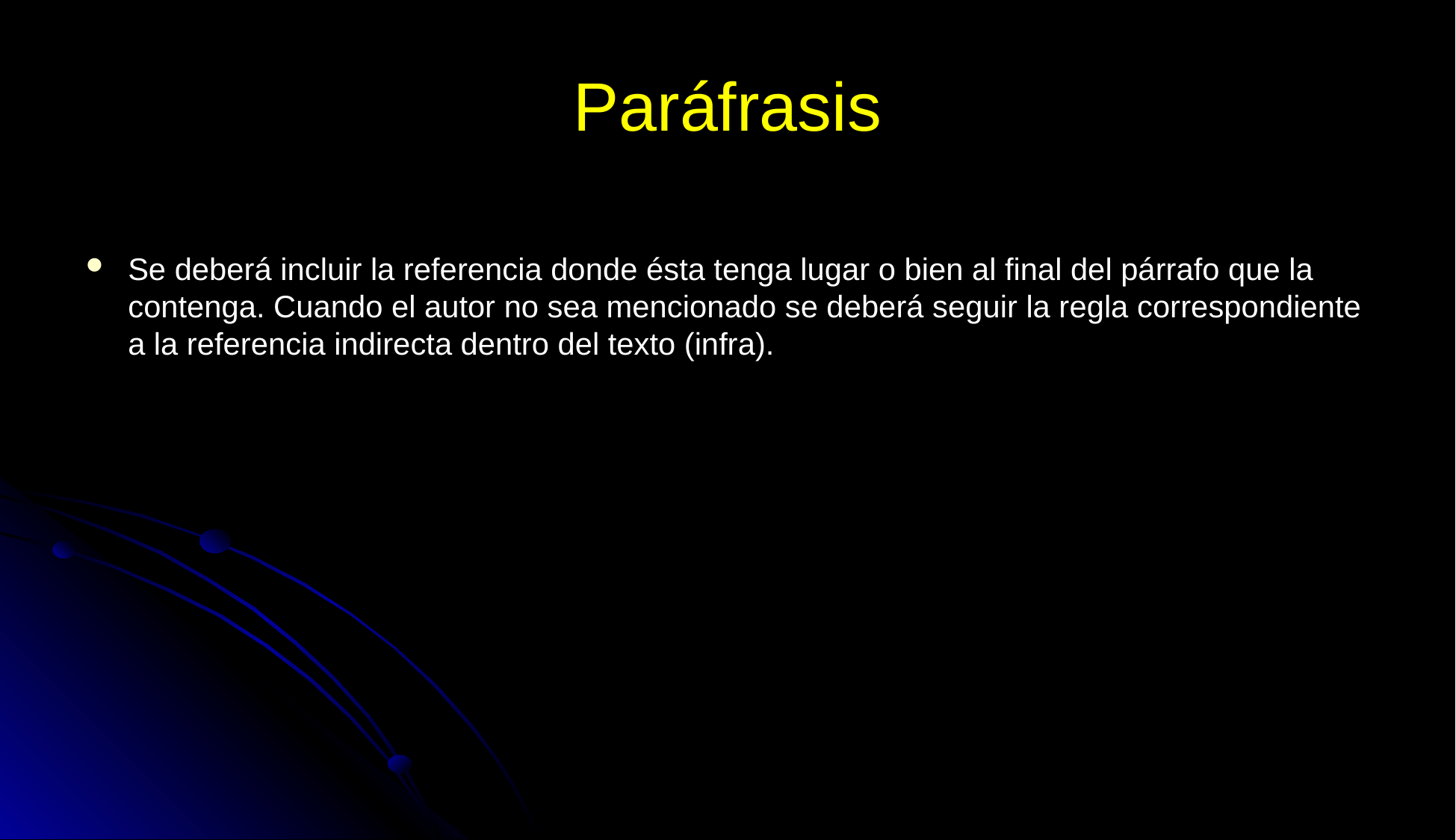

# Paráfrasis
Se deberá incluir la referencia donde ésta tenga lugar o bien al final del párrafo que la contenga. Cuando el autor no sea mencionado se deberá seguir la regla correspondiente a la referencia indirecta dentro del texto (infra).